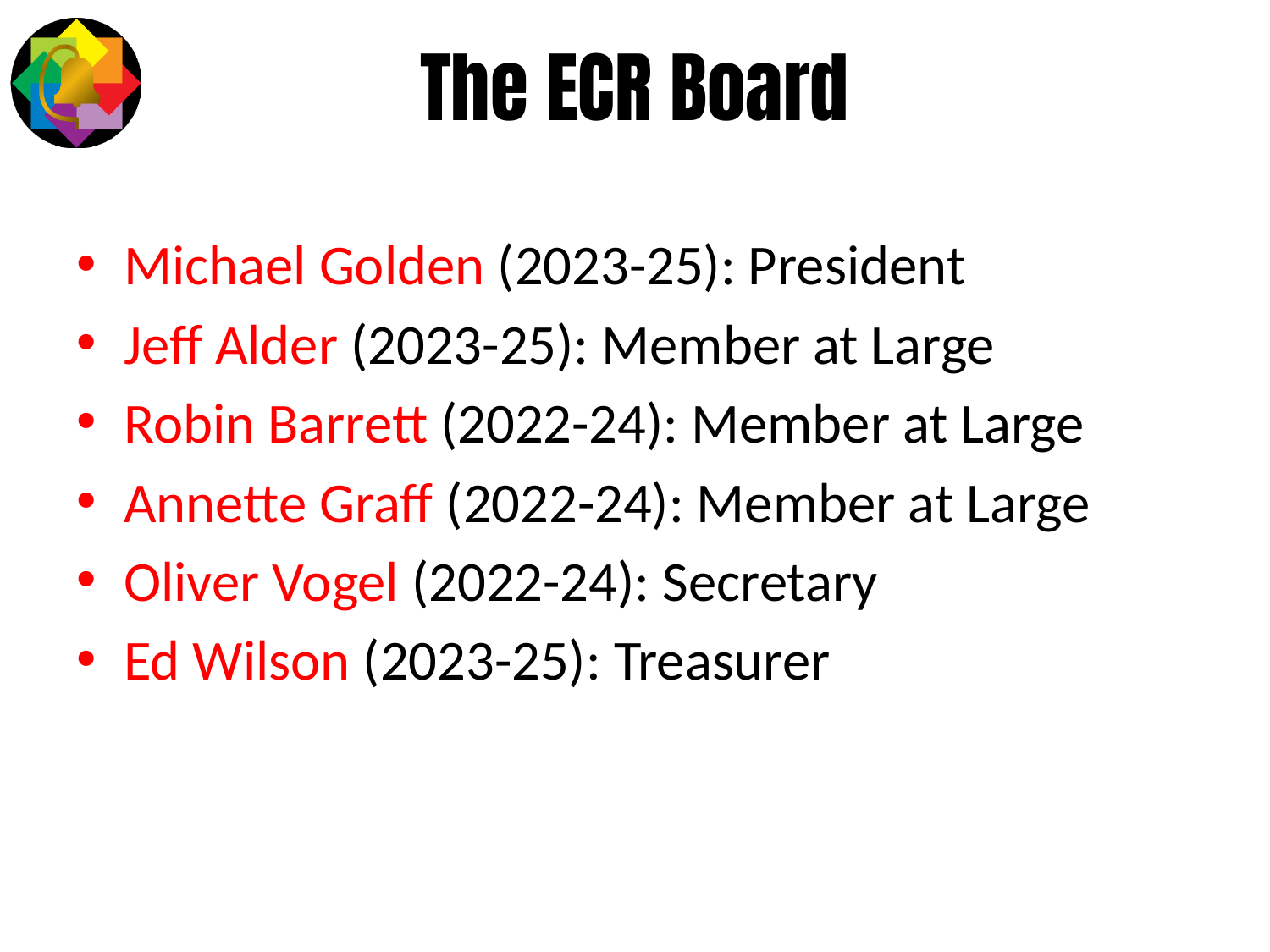

# The ECR Board
Michael Golden (2023-25): President
Jeff Alder (2023-25): Member at Large
Robin Barrett (2022-24): Member at Large
Annette Graff (2022-24): Member at Large
Oliver Vogel (2022-24): Secretary
Ed Wilson (2023-25): Treasurer